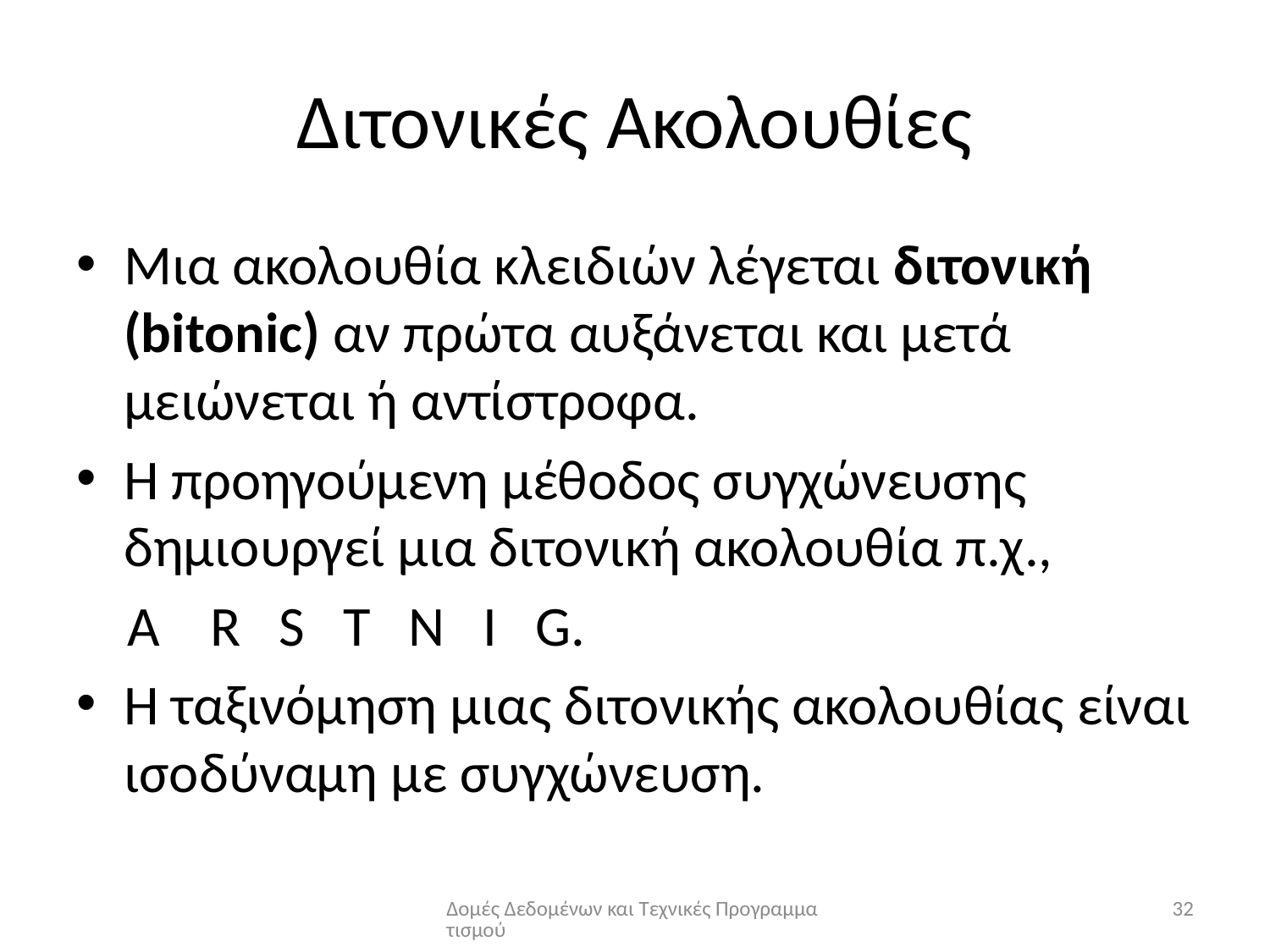

# Διτονικές Ακολουθίες
Μια ακολουθία κλειδιών λέγεται διτονική (bitonic) αν πρώτα αυξάνεται και μετά μειώνεται ή αντίστροφα.
Η προηγούμενη μέθοδος συγχώνευσης δημιουργεί μια διτονική ακολουθία π.χ.,
    A    R   S   T   N   I   G.
Η ταξινόμηση μιας διτονικής ακολουθίας είναι ισοδύναμη με συγχώνευση.
Δομές Δεδομένων και Τεχνικές Προγραμματισμού
32